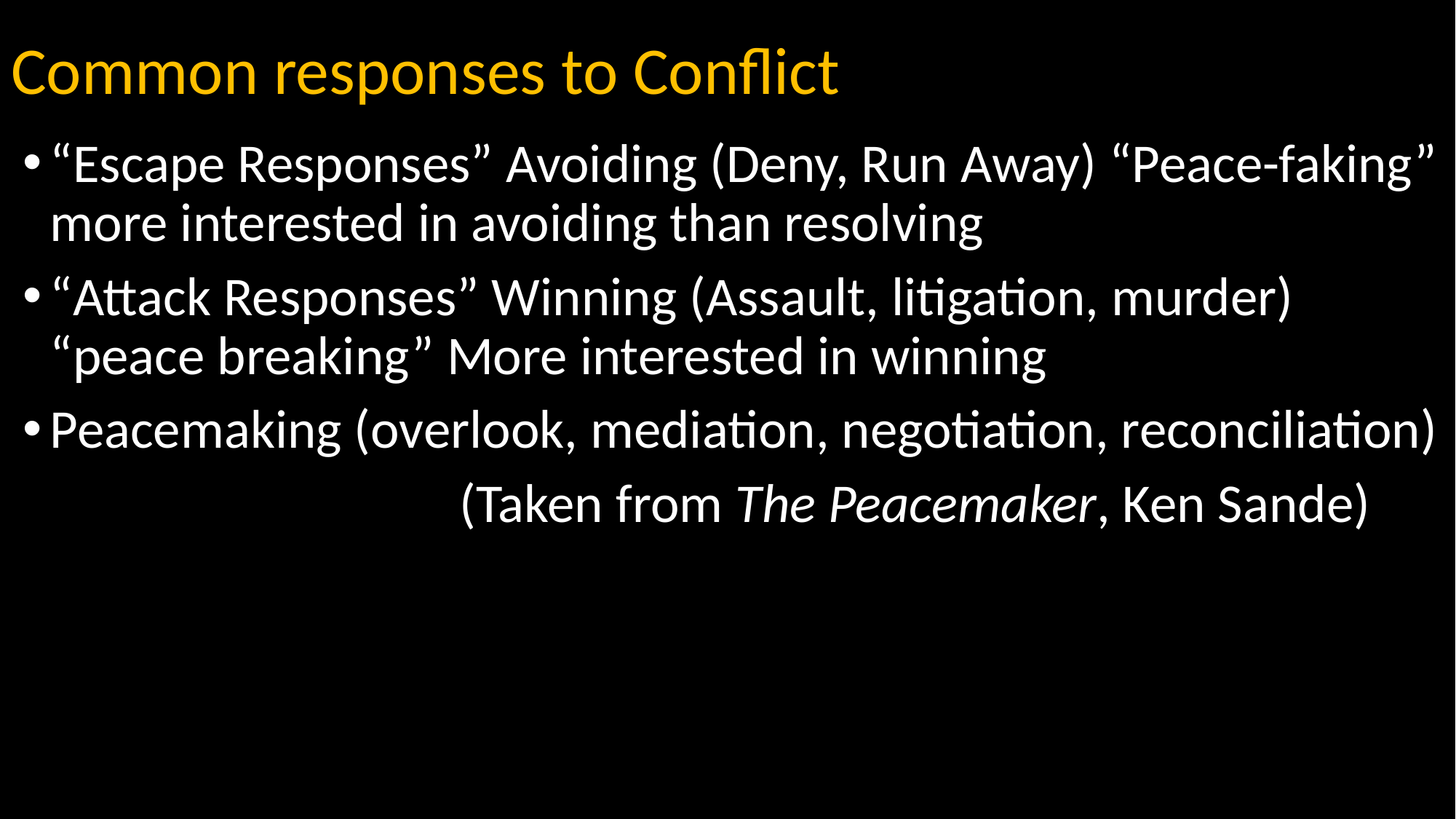

# Common responses to Conflict
“Escape Responses” Avoiding (Deny, Run Away) “Peace-faking” more interested in avoiding than resolving
“Attack Responses” Winning (Assault, litigation, murder) “peace breaking” More interested in winning
Peacemaking (overlook, mediation, negotiation, reconciliation)
				(Taken from The Peacemaker, Ken Sande)